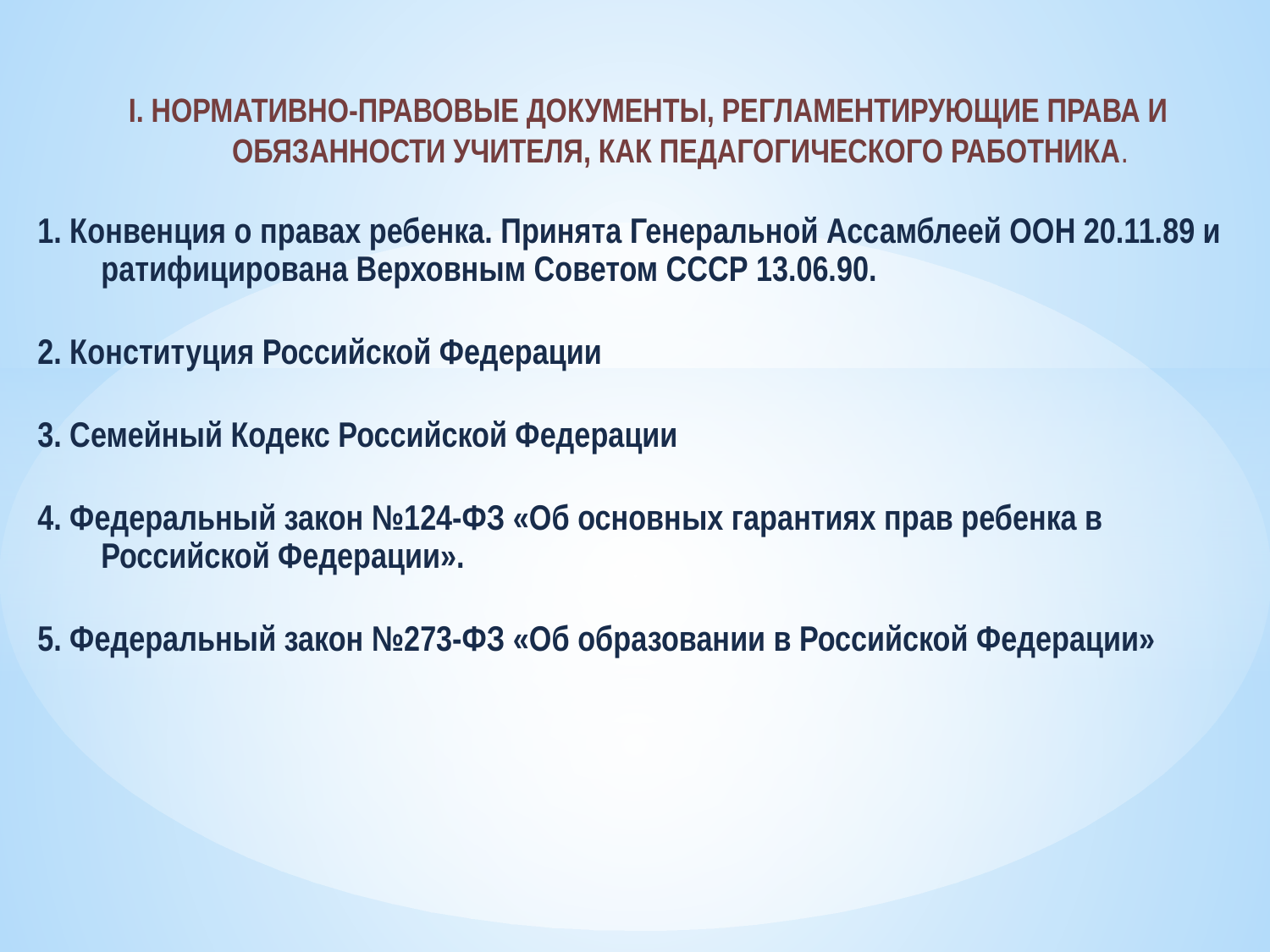

I. НОРМАТИВНО-ПРАВОВЫЕ ДОКУМЕНТЫ, РЕГЛАМЕНТИРУЮЩИЕ ПРАВА И ОБЯЗАННОСТИ УЧИТЕЛЯ, КАК ПЕДАГОГИЧЕСКОГО РАБОТНИКА.

1. Конвенция о правах ребенка. Принята Генеральной Ассамблеей ООН 20.11.89 и ратифицирована Верховным Советом СССР 13.06.90.

2. Конституция Российской Федерации

3. Семейный Кодекс Российской Федерации

4. Федеральный закон №124-ФЗ «Об основных гарантиях прав ребенка в Российской Федерации».

5. Федеральный закон №273-ФЗ «Об образовании в Российской Федерации»